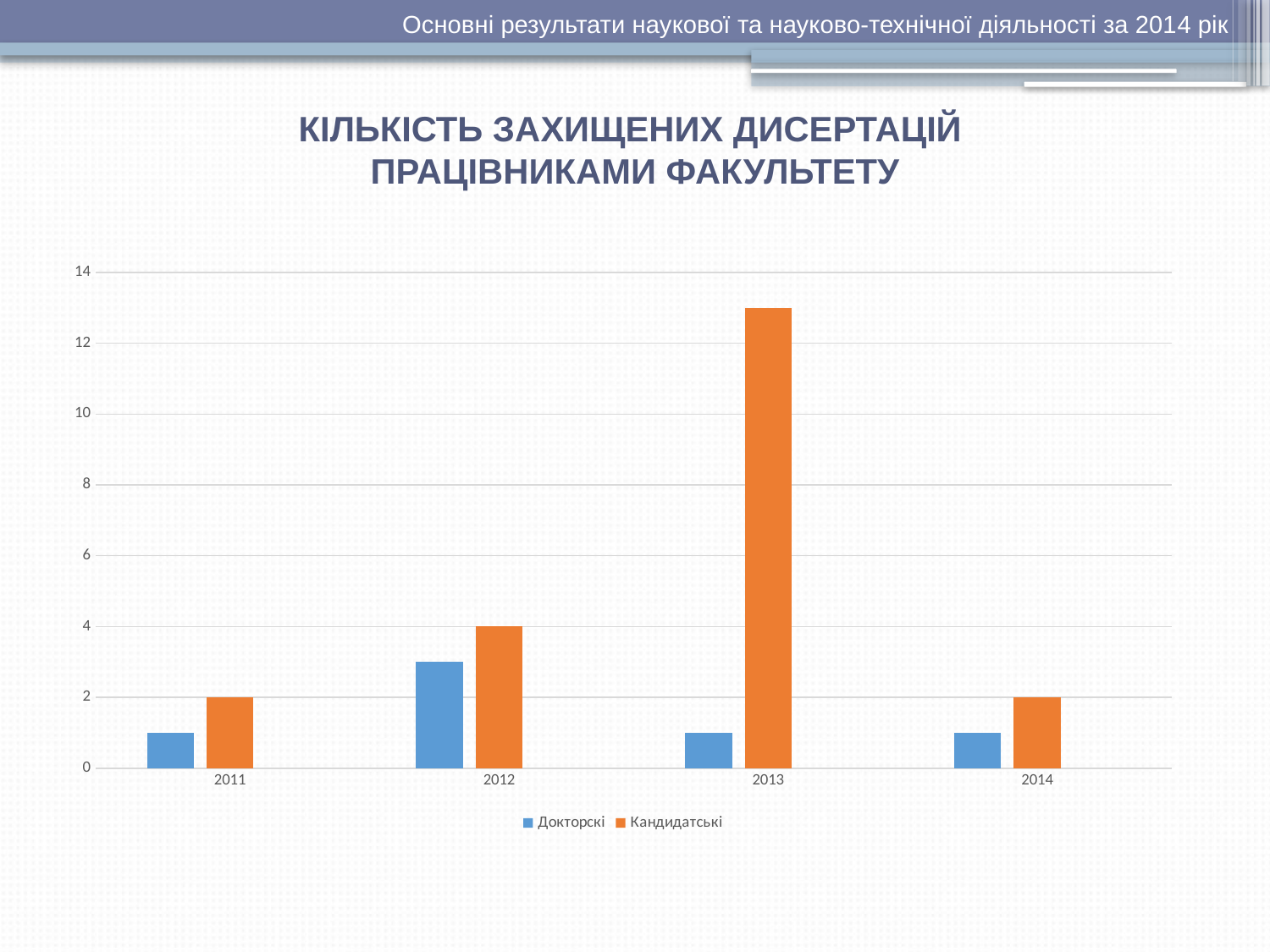

Основні результати наукової та науково-технічної діяльності за 2014 рік
# Кількість захищених дисертацій працівниками факультету

### Chart

| Category | Докторскі | Кандидатські | Столбец1 |
|---|---|---|---|
| 2011 | 1.0 | 2.0 | None |
| 2012 | 3.0 | 4.0 | None |
| 2013 | 1.0 | 13.0 | None |
| 2014 | 1.0 | 2.0 | None |